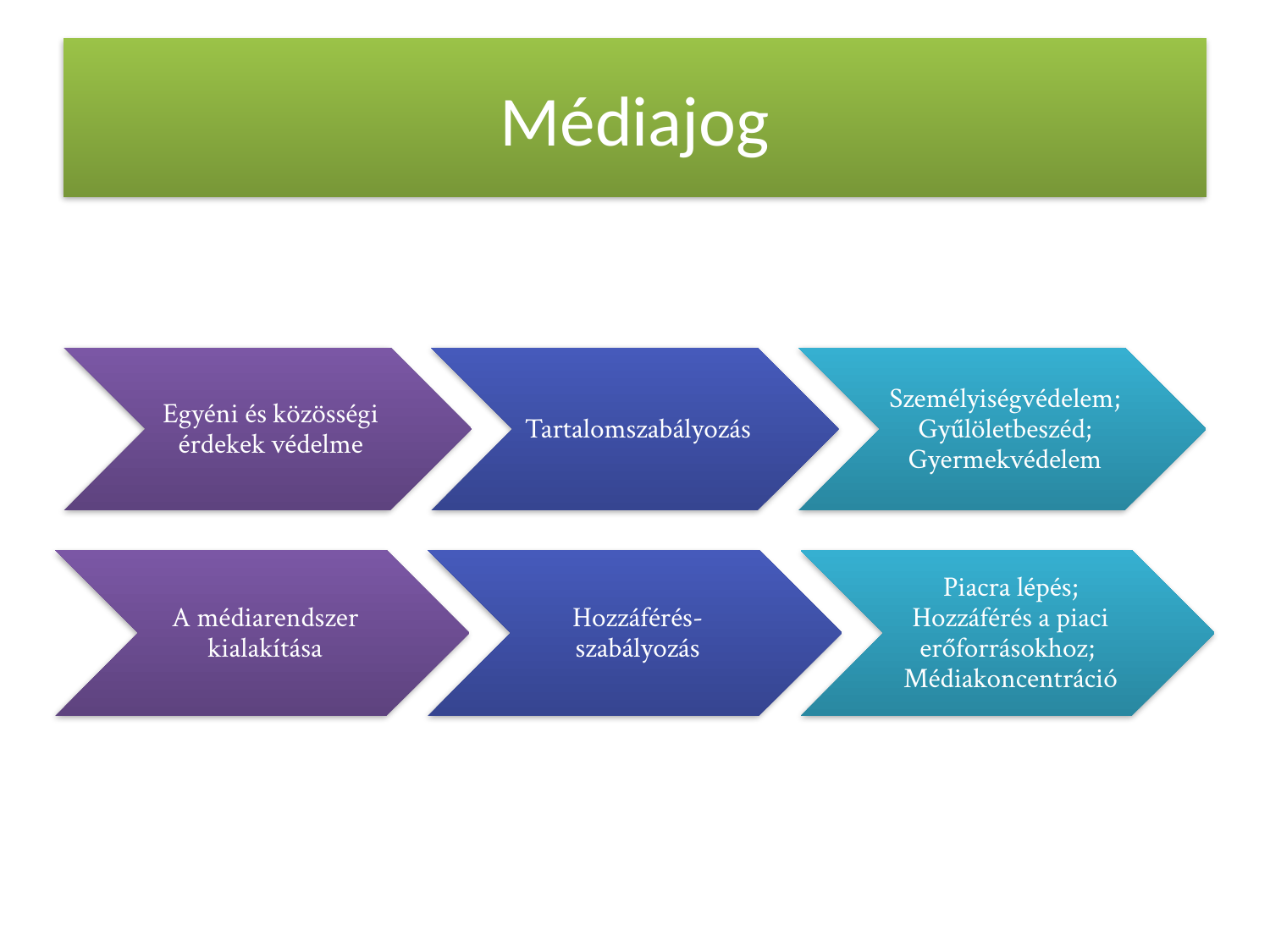

# Médiajog
Egyéni és közösségi érdekek védelme
Tartalomszabályozás
Személyiségvédelem; Gyűlöletbeszéd; Gyermekvédelem
A médiarendszer kialakítása
Hozzáférés-szabályozás
Piacra lépés; Hozzáférés a piaci erőforrásokhoz;  Médiakoncentráció